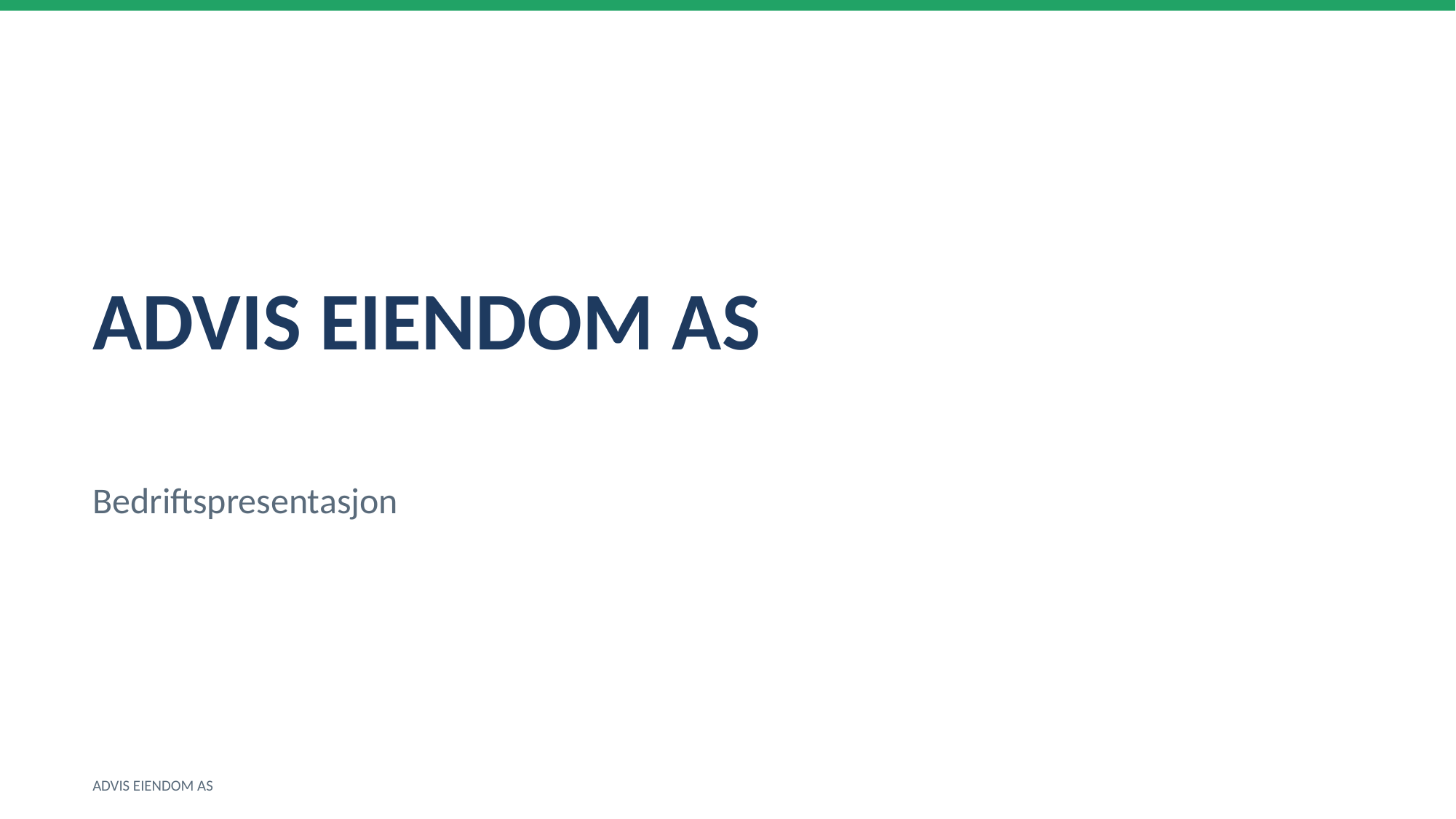

ADVIS EIENDOM AS
Bedriftspresentasjon
ADVIS EIENDOM AS